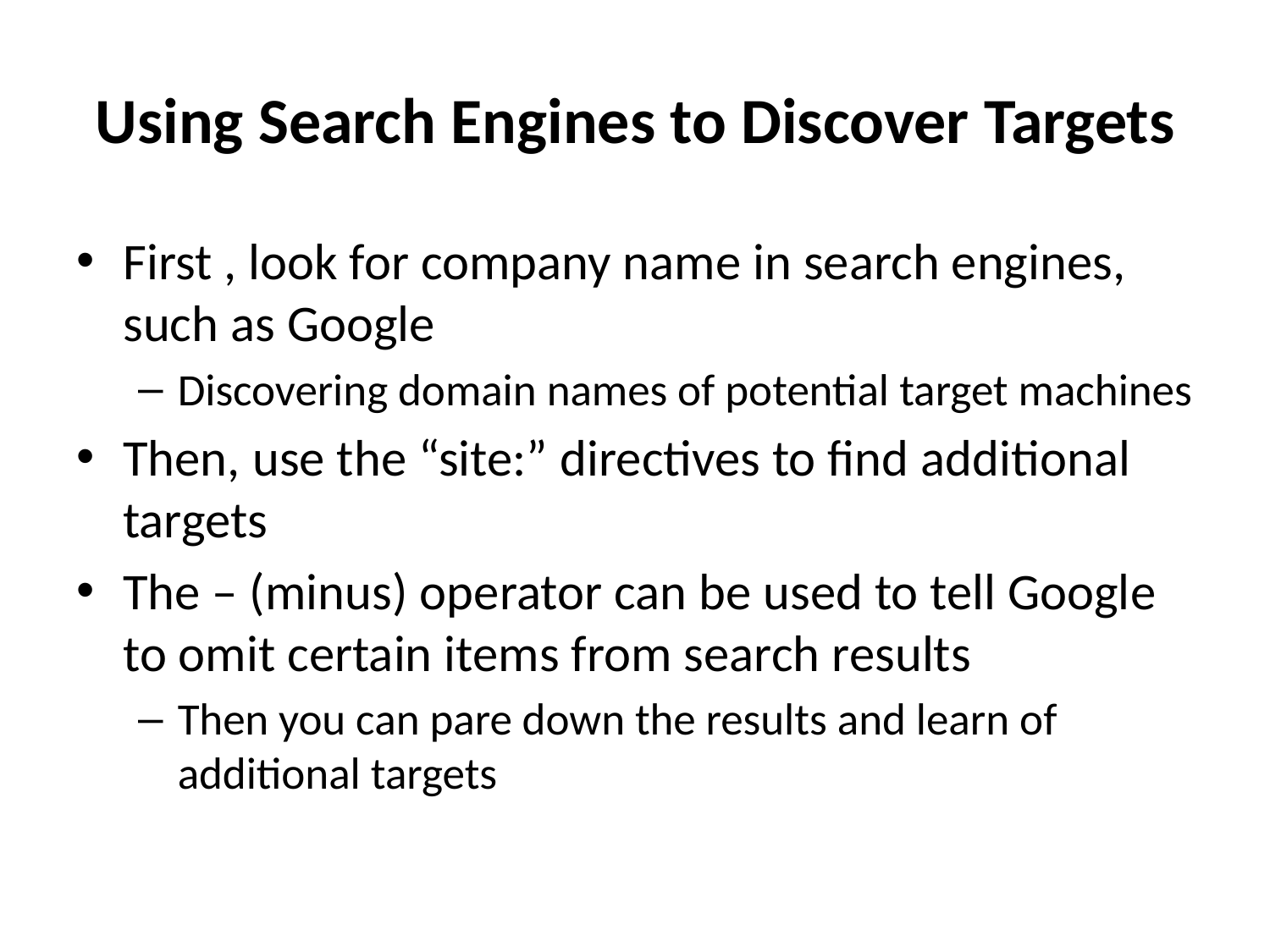

# Using Search Engines to Discover Targets
First , look for company name in search engines, such as Google
Discovering domain names of potential target machines
Then, use the “site:” directives to find additional targets
The – (minus) operator can be used to tell Google to omit certain items from search results
Then you can pare down the results and learn of additional targets